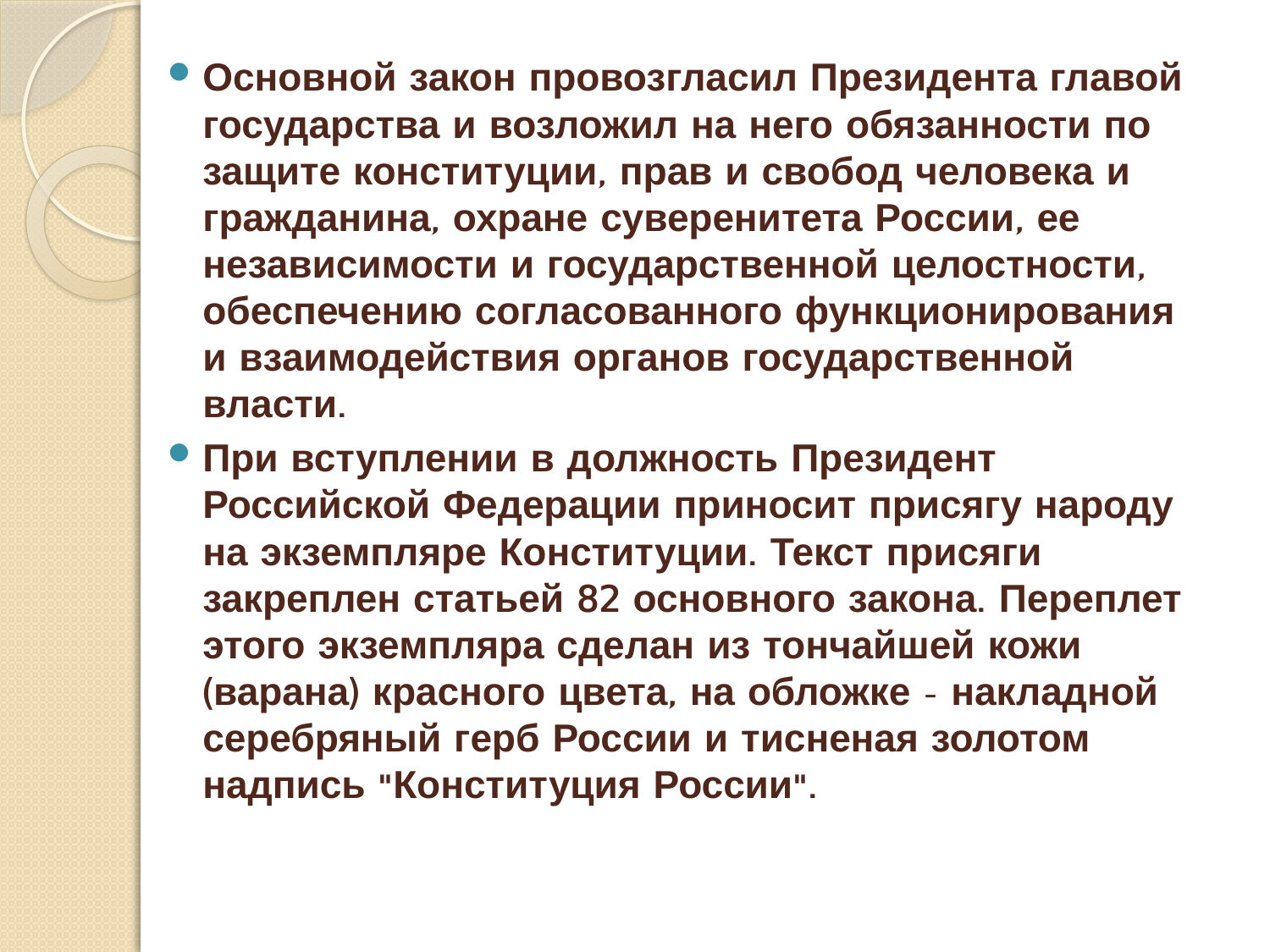

Основной закон провозгласил Президента главой государства и возложил на него обязанности по защите конституции, прав и свобод человека и гражданина, охране суверенитета России, ее независимости и государственной целостности, обеспечению согласованного функционирования и взаимодействия органов государственной власти.
При вступлении в должность Президент Российской Федерации приносит присягу народу на экземпляре Конституции. Текст присяги закреплен статьей 82 основного закона. Переплет этого экземпляра сделан из тончайшей кожи (варана) красного цвета, на обложке - накладной серебряный герб России и тисненая золотом надпись "Конституция России".